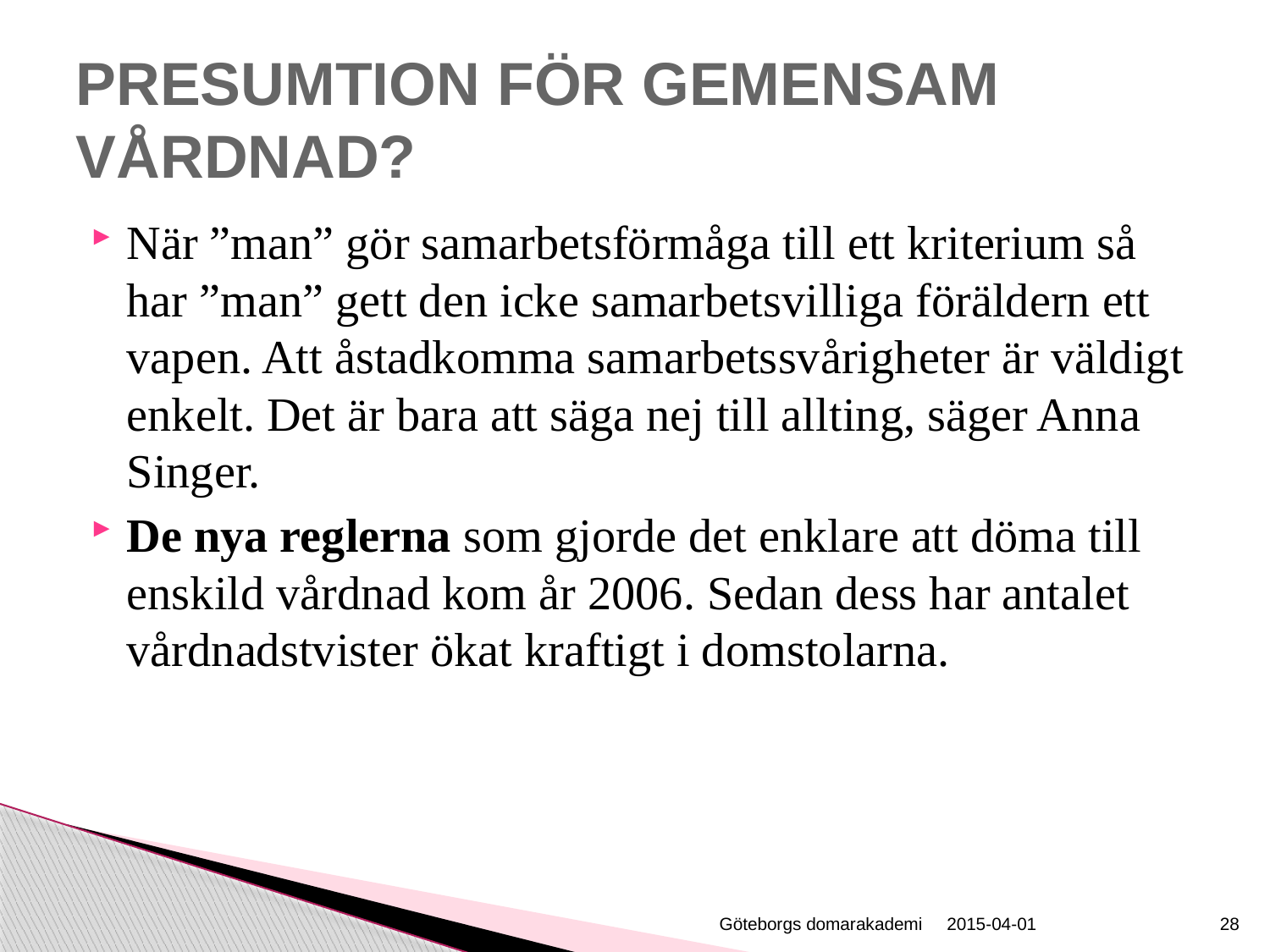

# PRESUMTION FÖR GEMENSAM VÅRDNAD?
När ”man” gör samarbetsförmåga till ett kriterium så har ”man” gett den icke samarbetsvilliga föräldern ett vapen. Att åstadkomma samarbetssvårigheter är väldigt enkelt. Det är bara att säga nej till allting, säger Anna Singer.
De nya reglerna som gjorde det enklare att döma till enskild vårdnad kom år 2006. Sedan dess har antalet vårdnadstvister ökat kraftigt i domstolarna.
Göteborgs domarakademi
2015-04-01
28